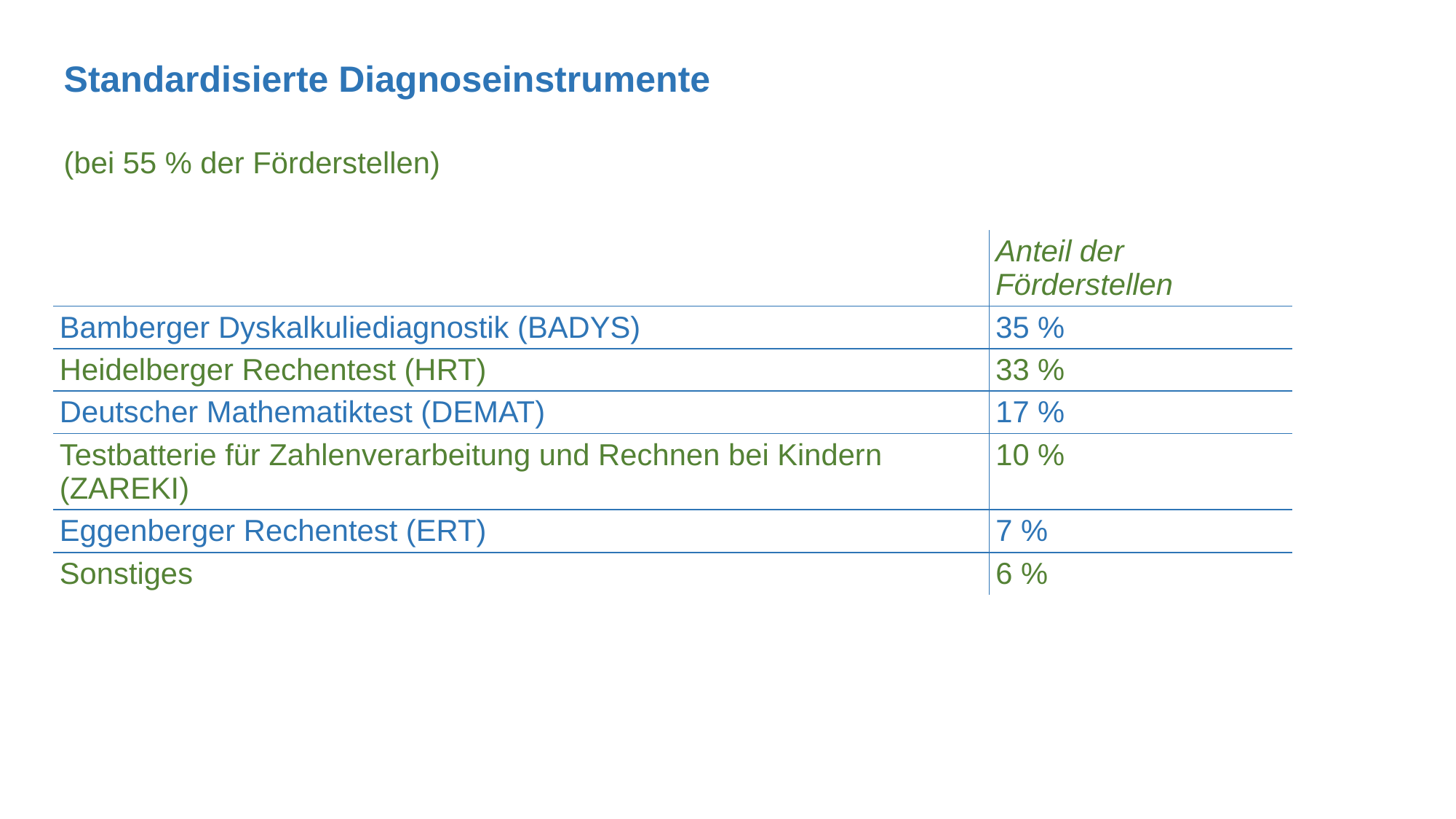

Standardisierte Diagnoseinstrumente

(bei 55 % der Förderstellen)

|  | Anteil der Förderstellen |
| --- | --- |
| Bamberger Dyskalkuliediagnostik (BADYS) | 35 % |
| Heidelberger Rechentest (HRT) | 33 % |
| Deutscher Mathematiktest (DEMAT) | 17 % |
| Testbatterie für Zahlenverarbeitung und Rechnen bei Kindern (ZAREKI) | 10 % |
| Eggenberger Rechentest (ERT) | 7 % |
| Sonstiges | 6 % |